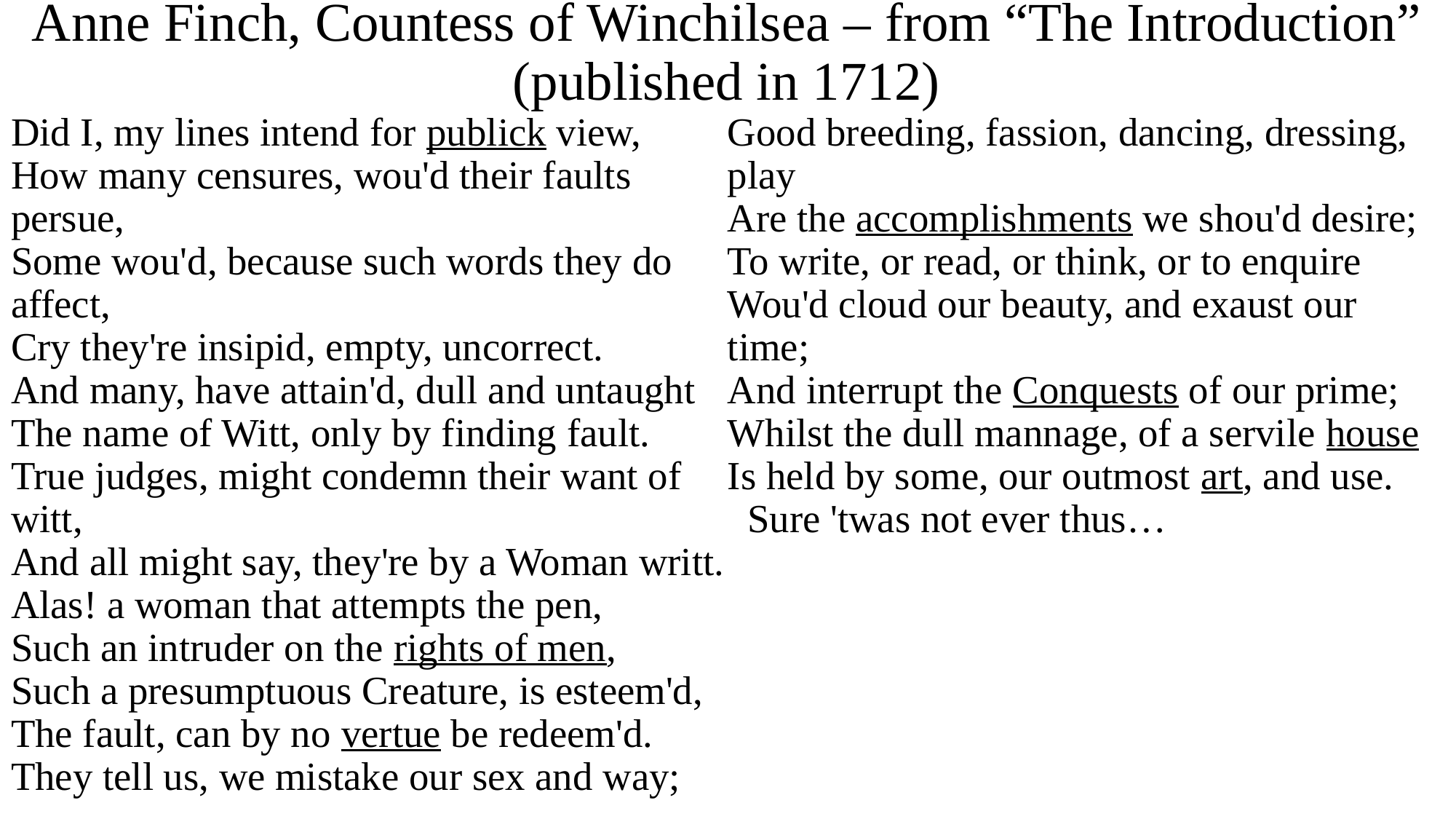

# Anne Finch, Countess of Winchilsea – from “The Introduction” (published in 1712)
Did I, my lines intend for publick view,
How many censures, wou'd their faults persue,
Some wou'd, because such words they do affect,
Cry they're insipid, empty, uncorrect.
And many, have attain'd, dull and untaught
The name of Witt, only by finding fault.
True judges, might condemn their want of witt,
And all might say, they're by a Woman writt.
Alas! a woman that attempts the pen,
Such an intruder on the rights of men, 
Such a presumptuous Creature, is esteem'd,
The fault, can by no vertue be redeem'd.
They tell us, we mistake our sex and way; 
Good breeding, fassion, dancing, dressing, play
Are the accomplishments we shou'd desire;
To write, or read, or think, or to enquire
Wou'd cloud our beauty, and exaust our time;
And interrupt the Conquests of our prime;
Whilst the dull mannage, of a servile house
Is held by some, our outmost art, and use. 
  Sure 'twas not ever thus…